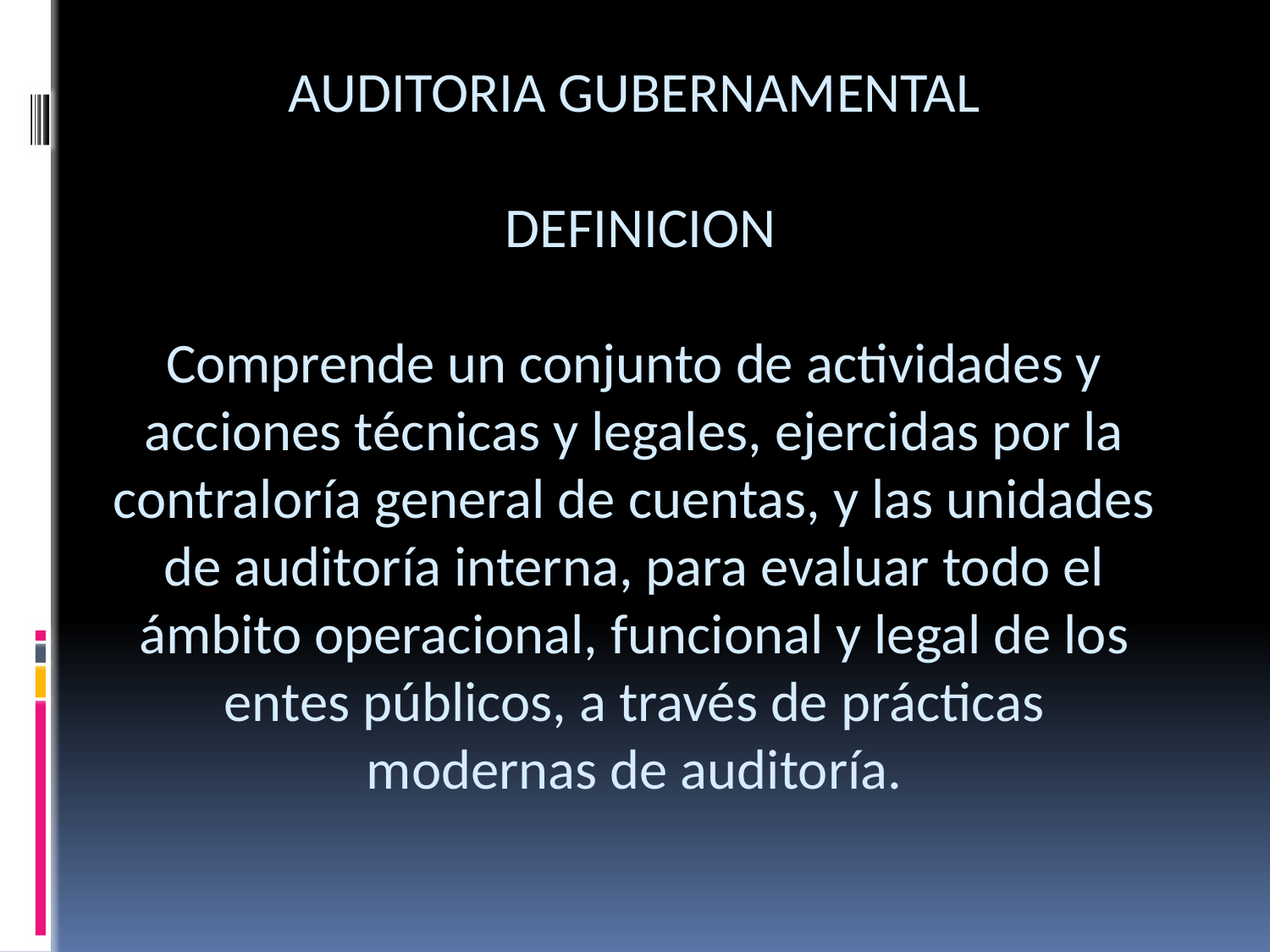

# AUDITORIA GUBERNAMENTAL  DEFINICION   Comprende un conjunto de actividades y acciones técnicas y legales, ejercidas por la contraloría general de cuentas, y las unidades de auditoría interna, para evaluar todo el ámbito operacional, funcional y legal de los entes públicos, a través de prácticas modernas de auditoría.